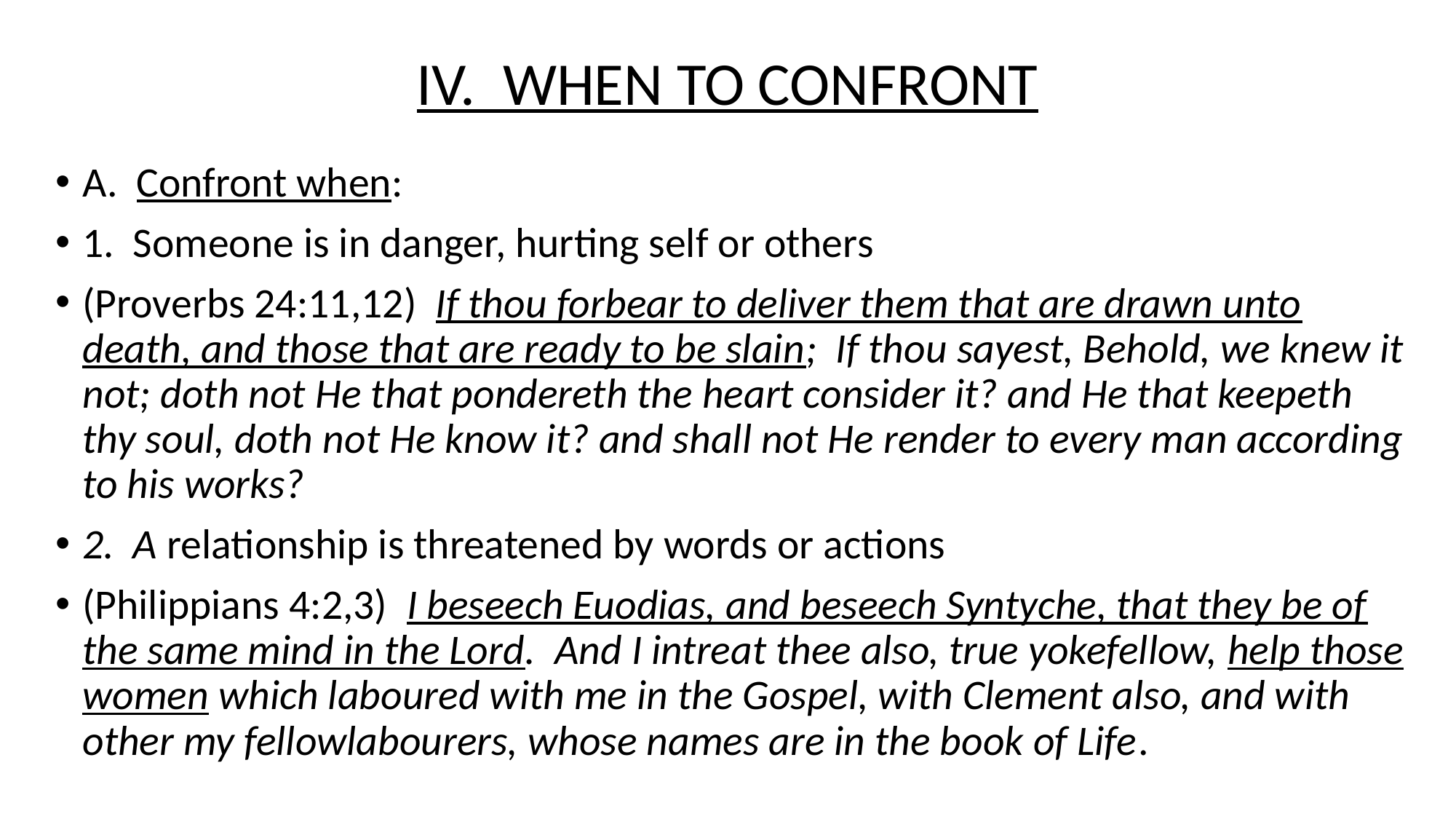

# IV.  WHEN TO CONFRONT
A.  Confront when:
1.  Someone is in danger, hurting self or others
(Proverbs 24:11,12)  If thou forbear to deliver them that are drawn unto death, and those that are ready to be slain;  If thou sayest, Behold, we knew it not; doth not He that pondereth the heart consider it? and He that keepeth thy soul, doth not He know it? and shall not He render to every man according to his works?
2.  A relationship is threatened by words or actions
(Philippians 4:2,3)  I beseech Euodias, and beseech Syntyche, that they be of the same mind in the Lord.  And I intreat thee also, true yokefellow, help those women which laboured with me in the Gospel, with Clement also, and with other my fellowlabourers, whose names are in the book of Life.